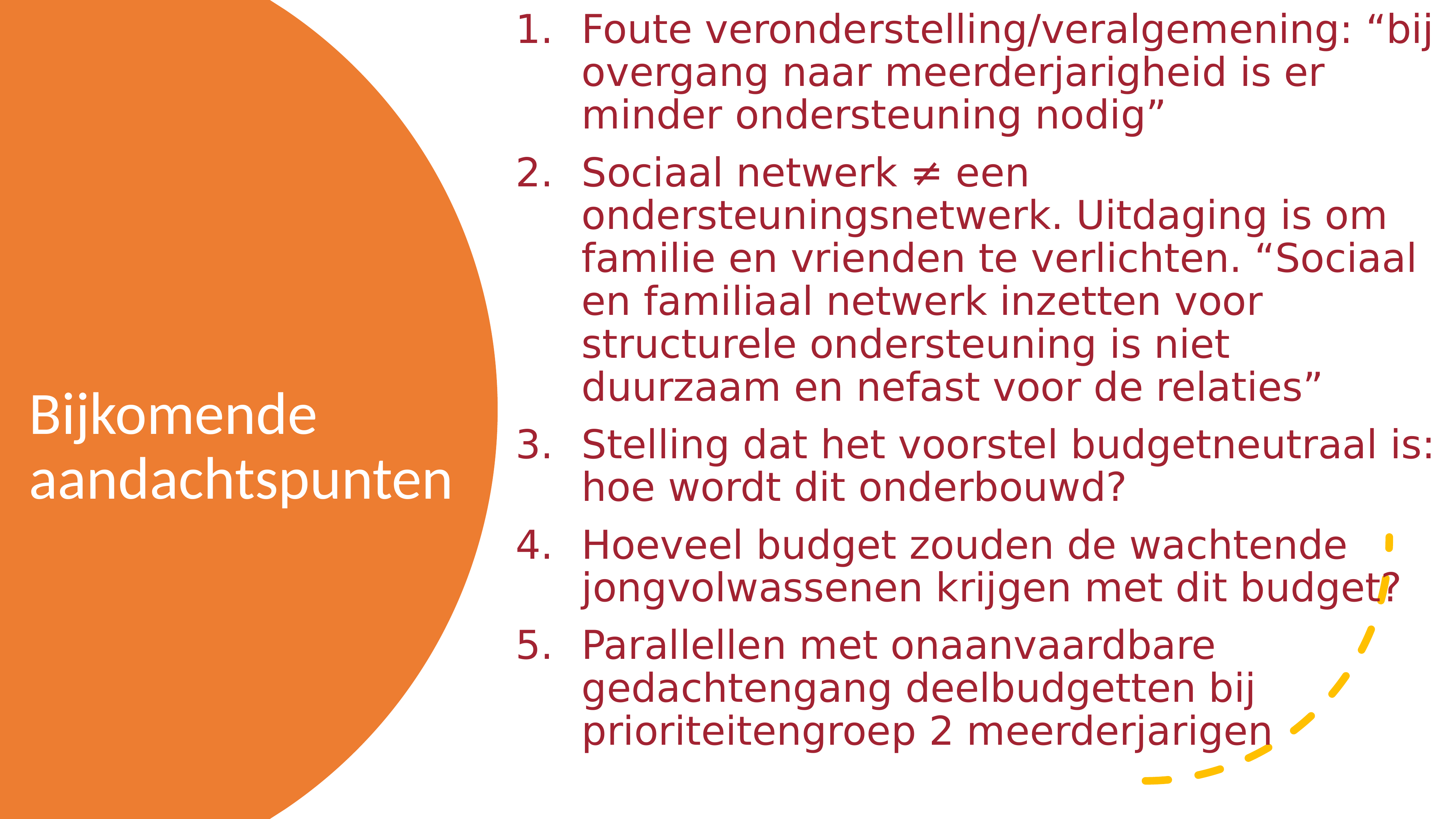

Foute veronderstelling/veralgemening: “bij overgang naar meerderjarigheid is er minder ondersteuning nodig”
Sociaal netwerk ≠ een ondersteuningsnetwerk. Uitdaging is om familie en vrienden te verlichten. “Sociaal en familiaal netwerk inzetten voor structurele ondersteuning is niet duurzaam en nefast voor de relaties”
Stelling dat het voorstel budgetneutraal is: hoe wordt dit onderbouwd?
Hoeveel budget zouden de wachtende jongvolwassenen krijgen met dit budget?
Parallellen met onaanvaardbare gedachtengang deelbudgetten bij prioriteitengroep 2 meerderjarigen

# Bijkomende aandachtspunten